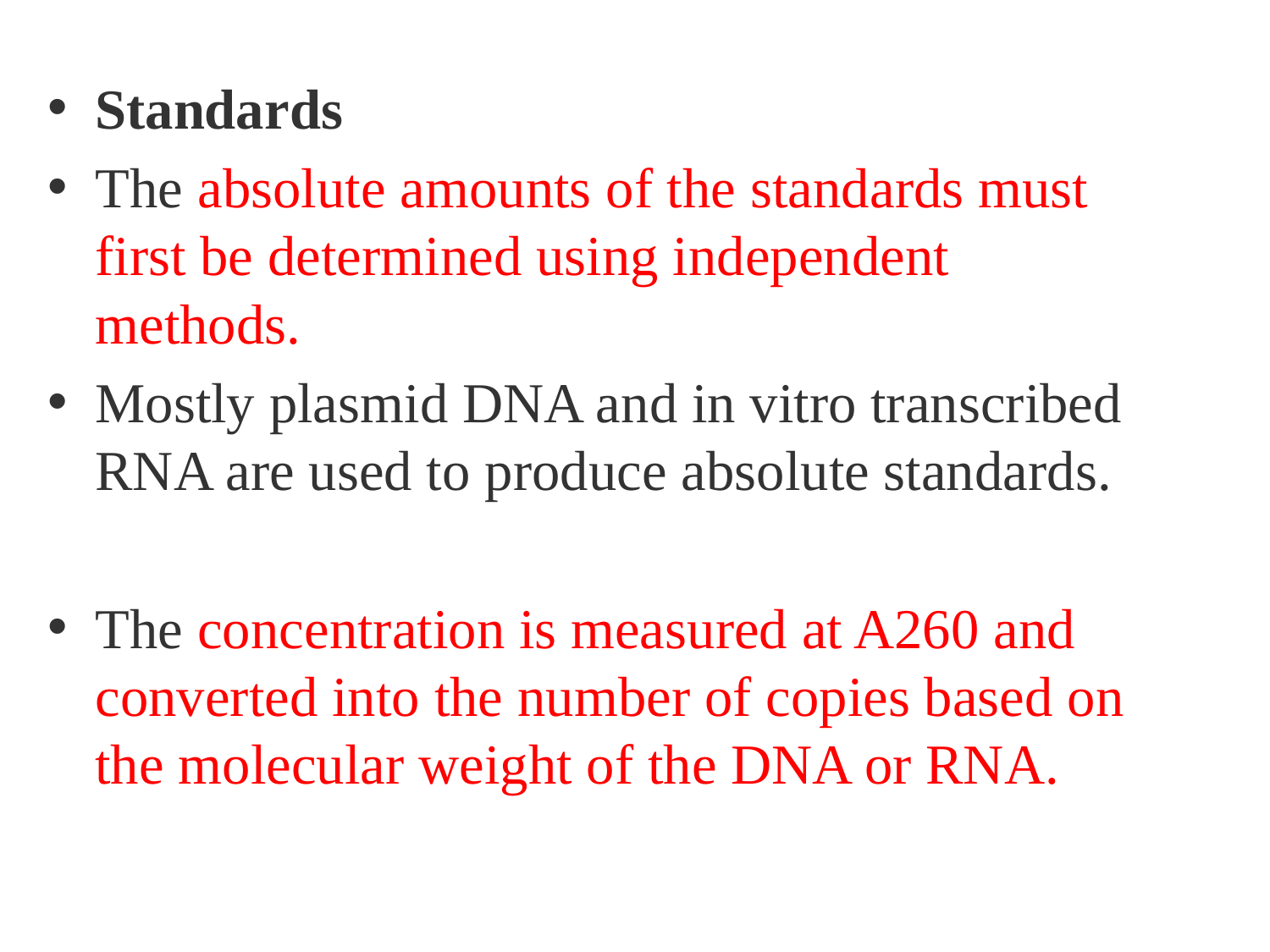

Standards
The absolute amounts of the standards must first be determined using independent methods.
Mostly plasmid DNA and in vitro transcribed RNA are used to produce absolute standards.

The concentration is measured at A260 and converted into the number of copies based on the molecular weight of the DNA or RNA.